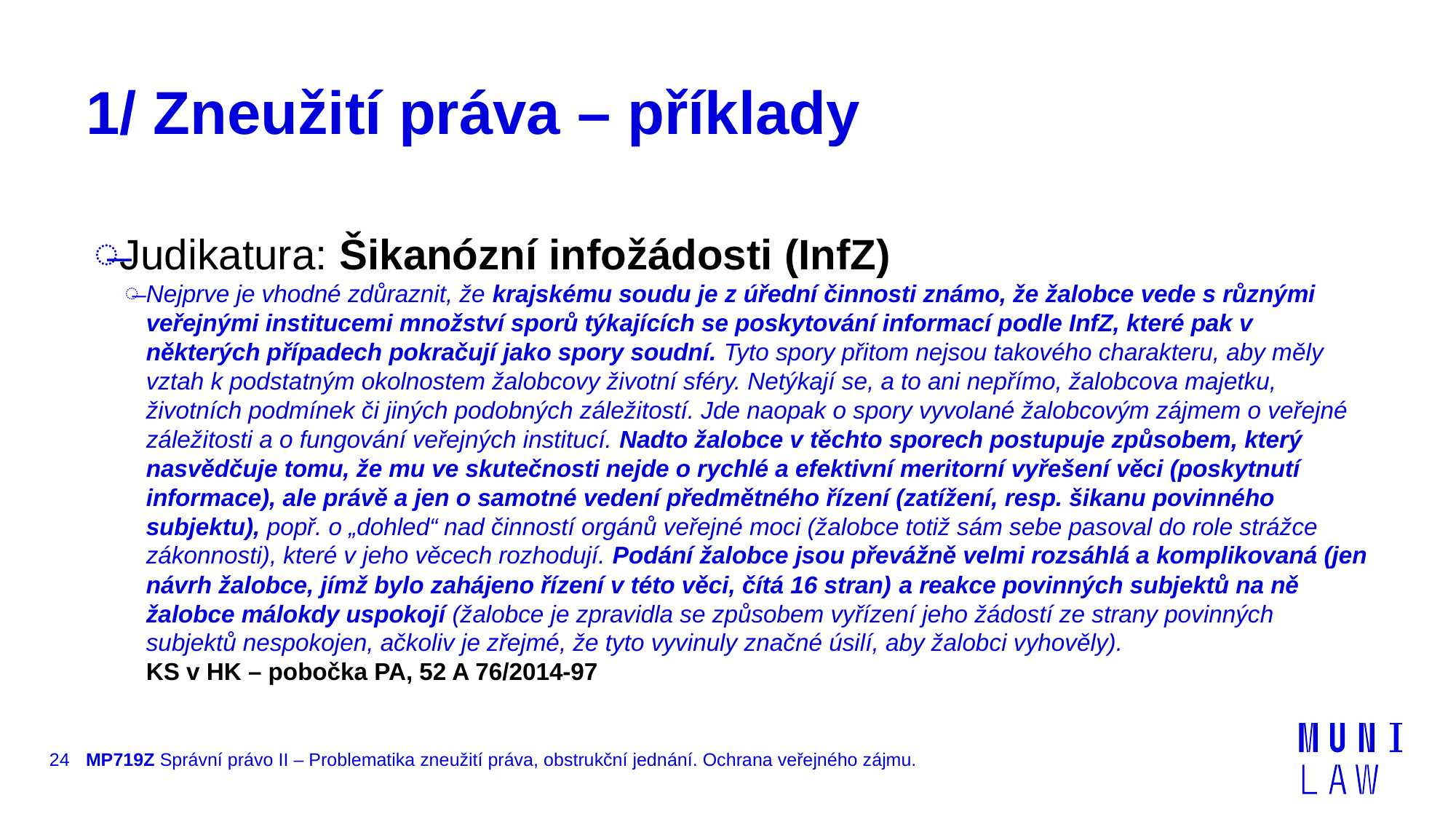

# 1/ Zneužití práva – příklady
Judikatura: Šikanózní infožádosti (InfZ)
Nejprve je vhodné zdůraznit, že krajskému soudu je z úřední činnosti známo, že žalobce vede s různými veřejnými institucemi množství sporů týkajících se poskytování informací podle InfZ, které pak v některých případech pokračují jako spory soudní. Tyto spory přitom nejsou takového charakteru, aby měly vztah k podstatným okolnostem žalobcovy životní sféry. Netýkají se, a to ani nepřímo, žalobcova majetku, životních podmínek či jiných podobných záležitostí. Jde naopak o spory vyvolané žalobcovým zájmem o veřejné záležitosti a o fungování veřejných institucí. Nadto žalobce v těchto sporech postupuje způsobem, který nasvědčuje tomu, že mu ve skutečnosti nejde o rychlé a efektivní meritorní vyřešení věci (poskytnutí informace), ale právě a jen o samotné vedení předmětného řízení (zatížení, resp. šikanu povinného subjektu), popř. o „dohled“ nad činností orgánů veřejné moci (žalobce totiž sám sebe pasoval do role strážce zákonnosti), které v jeho věcech rozhodují. Podání žalobce jsou převážně velmi rozsáhlá a komplikovaná (jen návrh žalobce, jímž bylo zahájeno řízení v této věci, čítá 16 stran) a reakce povinných subjektů na ně žalobce málokdy uspokojí (žalobce je zpravidla se způsobem vyřízení jeho žádostí ze strany povinných subjektů nespokojen, ačkoliv je zřejmé, že tyto vyvinuly značné úsilí, aby žalobci vyhověly).                                  KS v HK – pobočka PA, 52 A 76/2014-97
24
MP719Z Správní právo II – Problematika zneužití práva, obstrukční jednání. Ochrana veřejného zájmu.